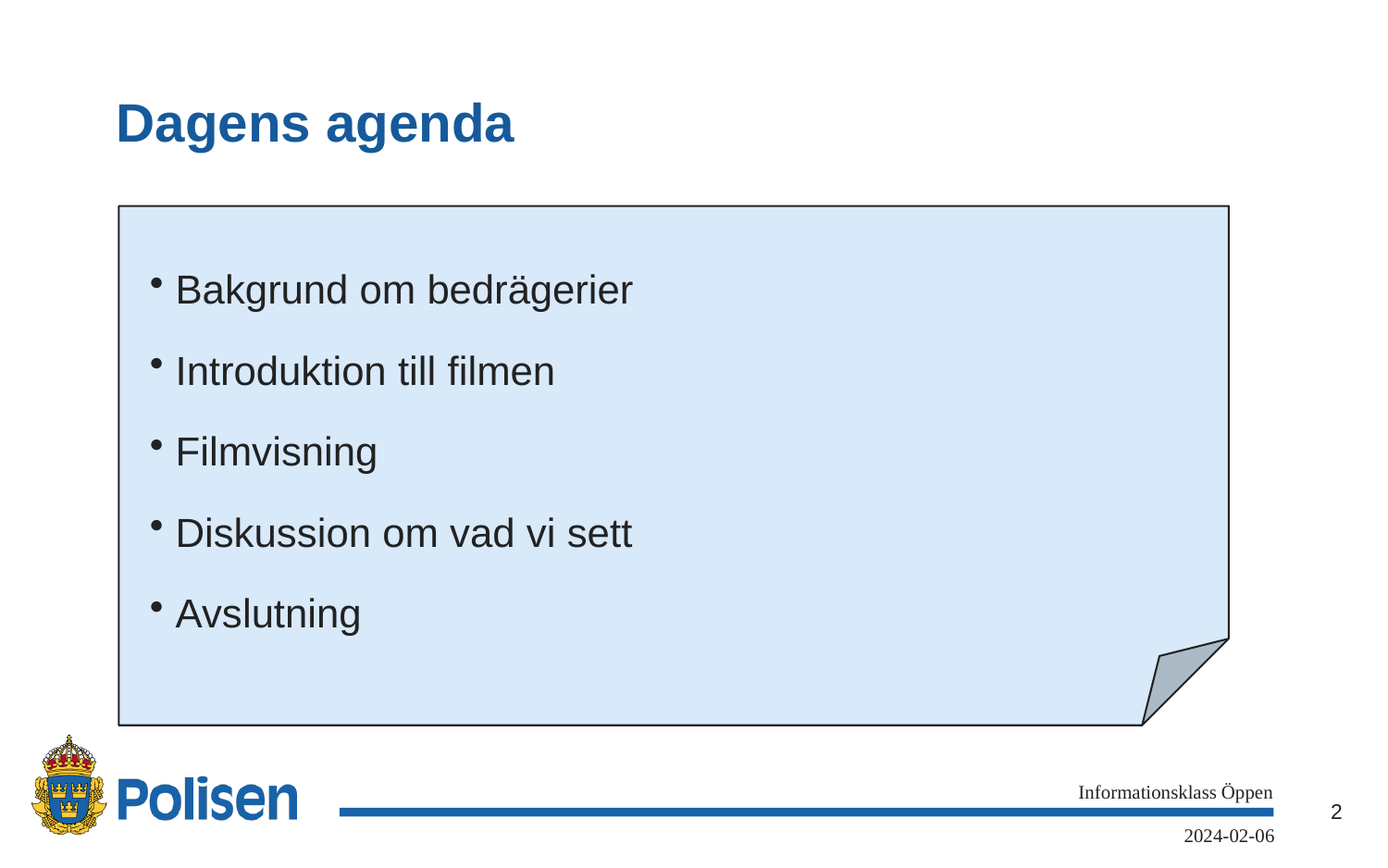

# Dagens agenda

Bakgrund om bedrägerier
Introduktion till filmen
Filmvisning
Diskussion om vad vi sett
Avslutning